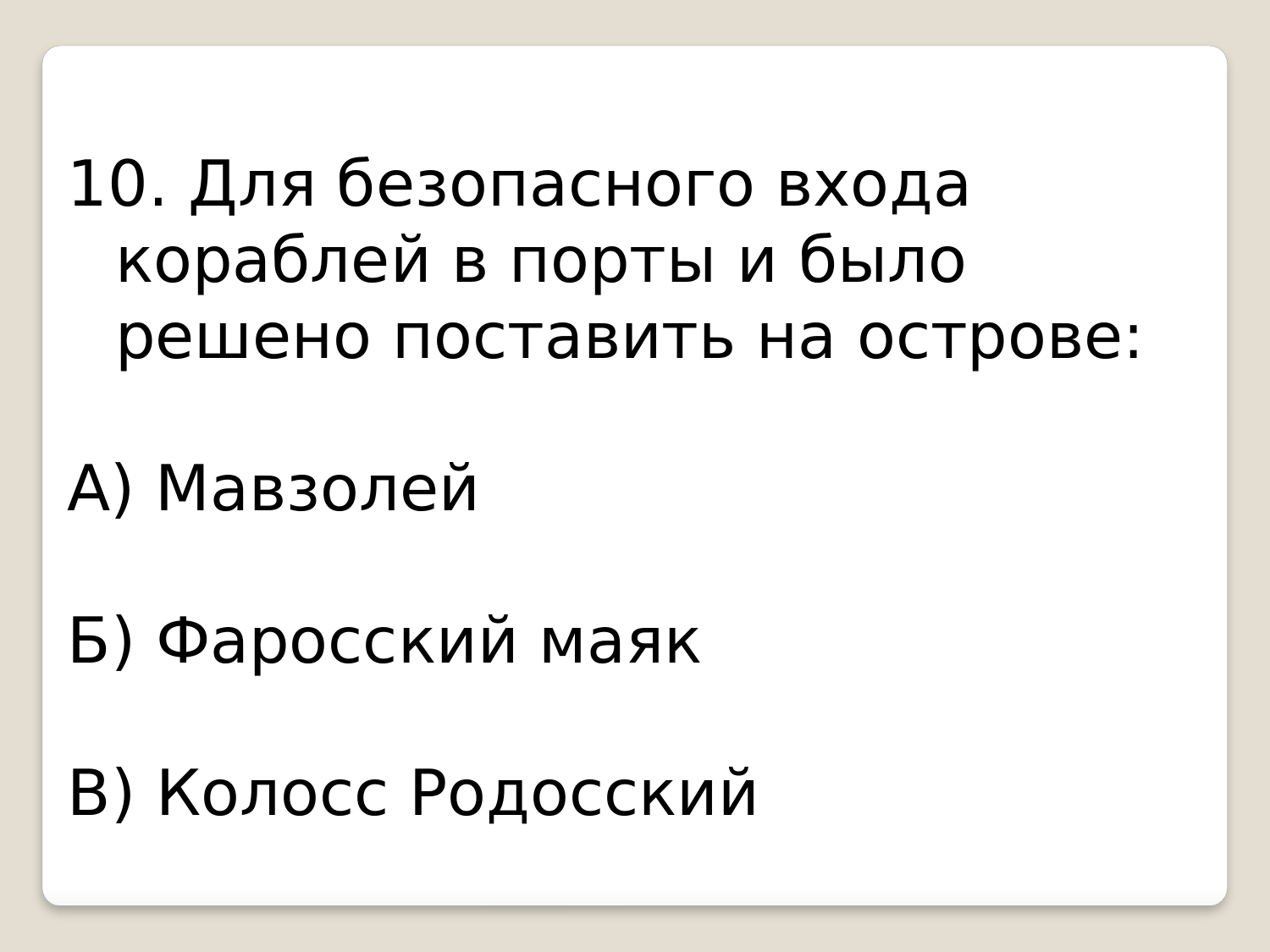

10. Для безопасного входа кораблей в порты и было решено поставить на острове:

А) Мавзолей

Б) Фаросский маяк

В) Колосс Родосский